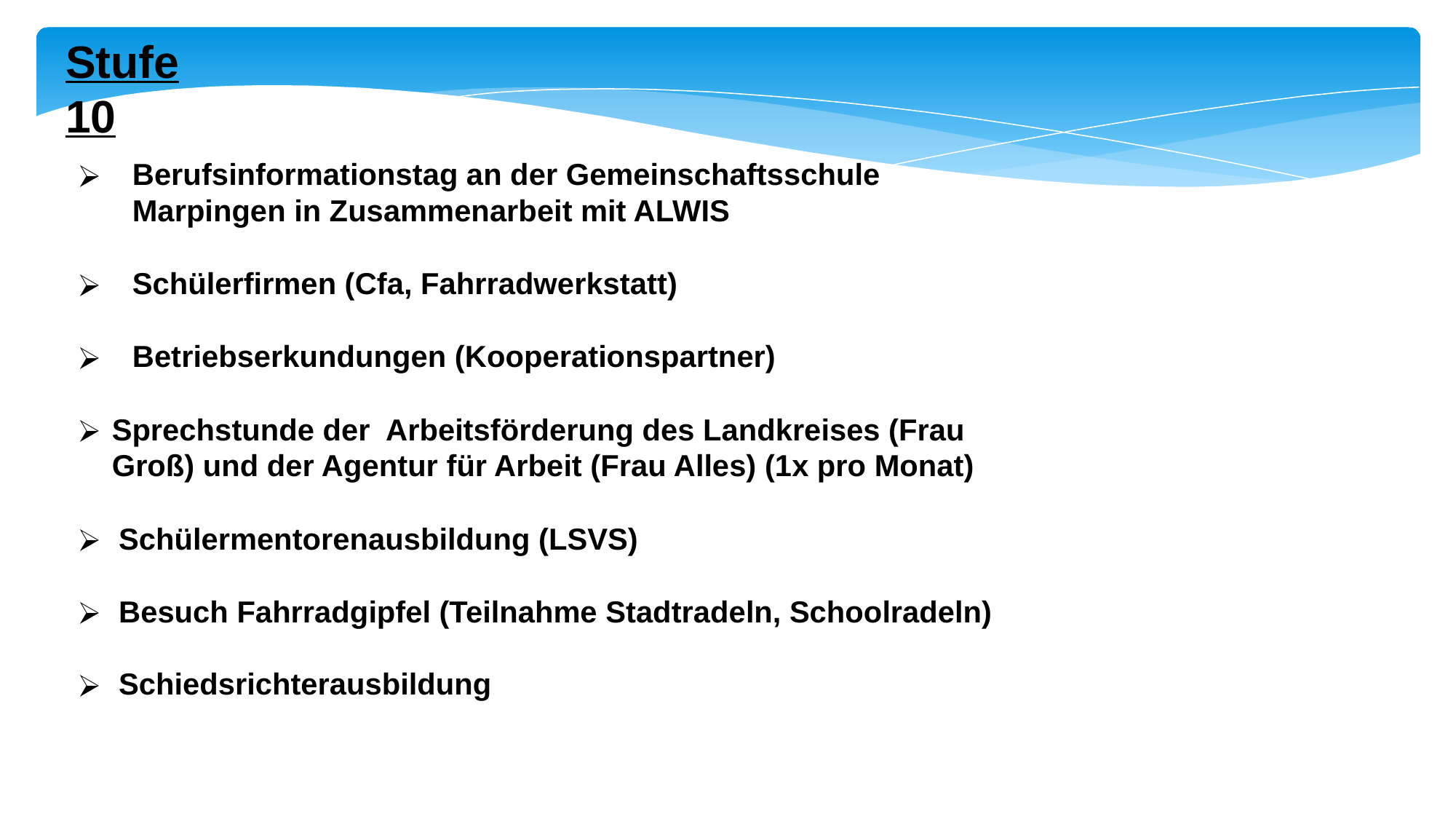

Stufe 10
Berufsinformationstag an der Gemeinschaftsschule Marpingen in Zusammenarbeit mit ALWIS

Schülerfirmen (Cfa, Fahrradwerkstatt)

Betriebserkundungen (Kooperationspartner)

Sprechstunde der  Arbeitsförderung des Landkreises (Frau Groß) und der Agentur für Arbeit (Frau Alles) (1x pro Monat)

Schülermentorenausbildung (LSVS)

Besuch Fahrradgipfel (Teilnahme Stadtradeln, Schoolradeln)

Schiedsrichterausbildung